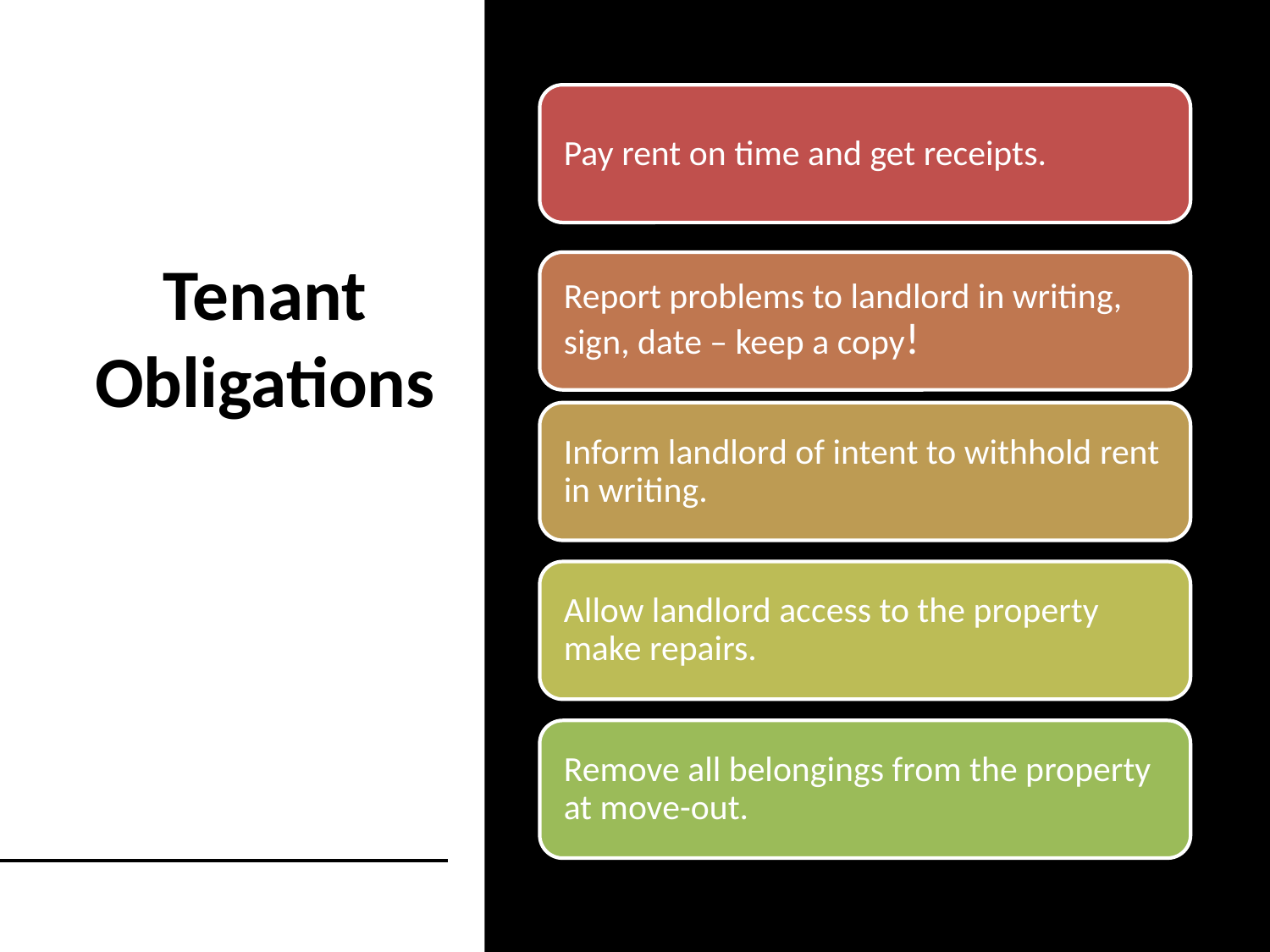

# Tenant Obligations
Pay rent on time and get receipts.
Report problems to landlord in writing, sign, date – keep a copy!
Inform landlord of intent to withhold rent in writing.
Allow landlord access to the property make repairs.
Remove all belongings from the property at move-out.